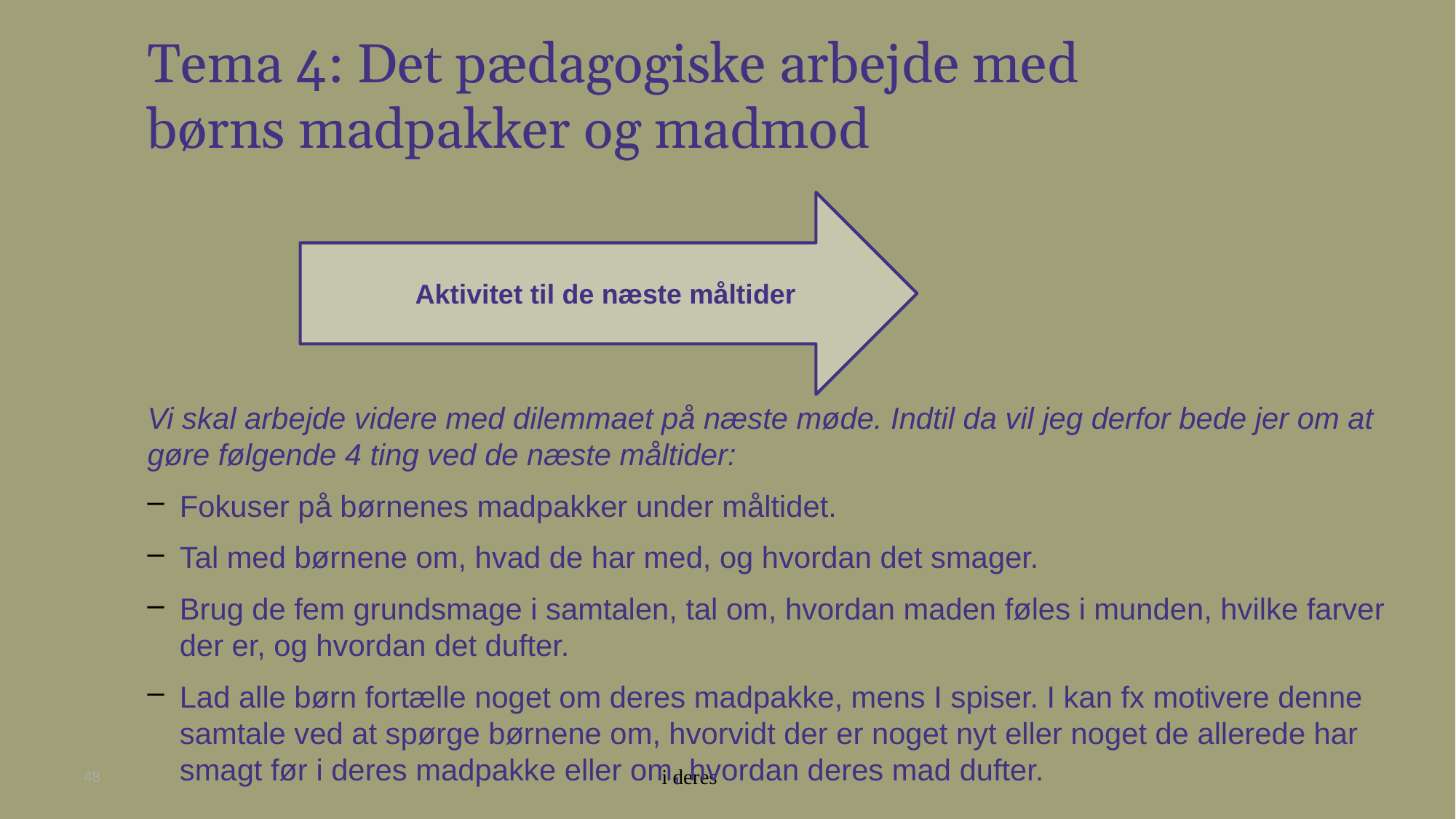

# Tema 4: Det pædagogiske arbejde med børns madpakker og madmod

Aktivitet til de næste måltider
Vi skal arbejde videre med dilemmaet på næste møde. Indtil da vil jeg derfor bede jer om at gøre følgende 4 ting ved de næste måltider:
Fokuser på børnenes madpakker under måltidet.
Tal med børnene om, hvad de har med, og hvordan det smager.
Brug de fem grundsmage i samtalen, tal om, hvordan maden føles i munden, hvilke farver der er, og hvordan det dufter.
Lad alle børn fortælle noget om deres madpakke, mens I spiser. I kan fx motivere denne samtale ved at spørge børnene om, hvorvidt der er noget nyt eller noget de allerede har smagt før i deres madpakke eller om, hvordan deres mad dufter.

48
 i deres